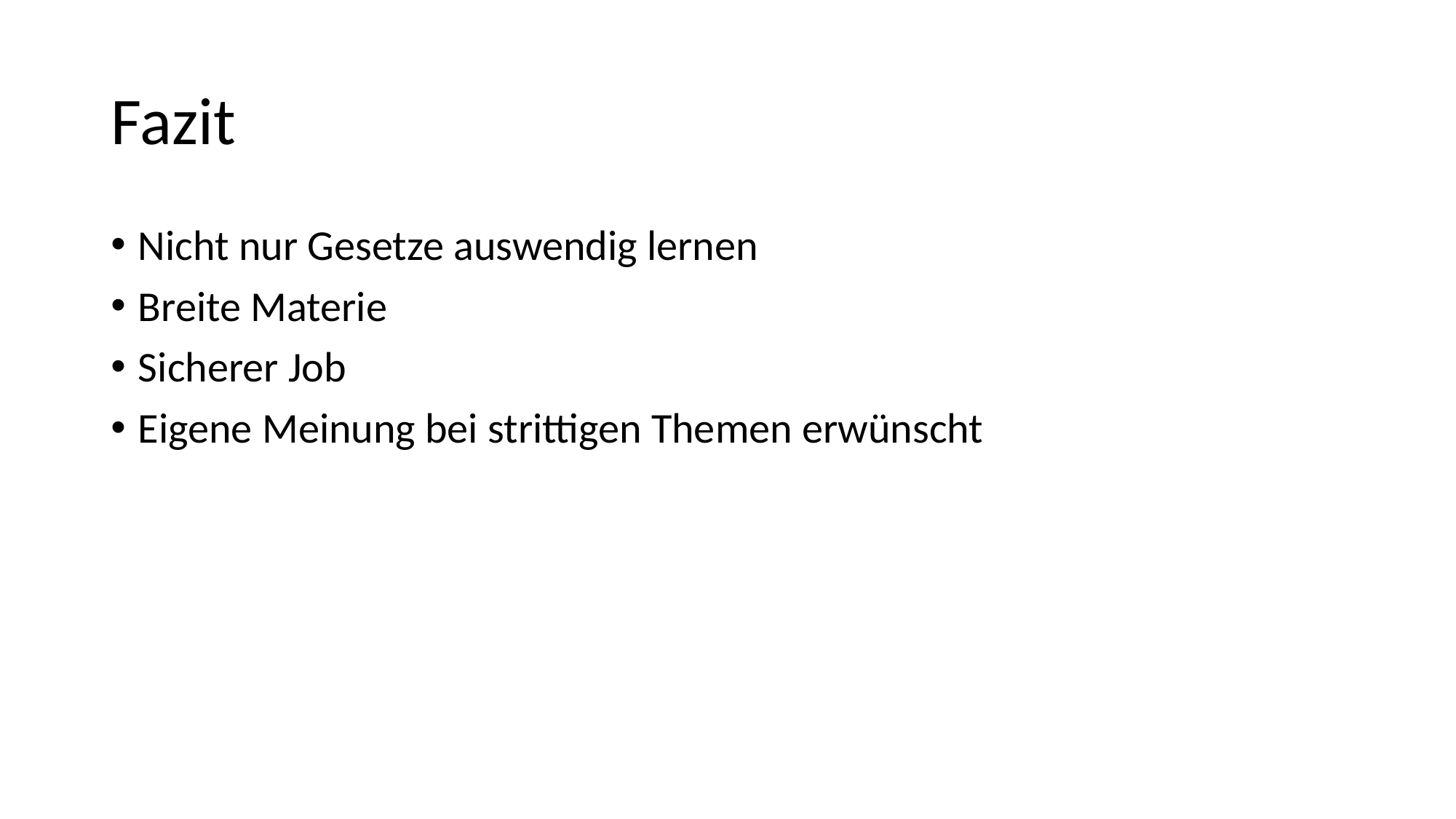

# Fazit
Nicht nur Gesetze auswendig lernen
Breite Materie
Sicherer Job
Eigene Meinung bei strittigen Themen erwünscht